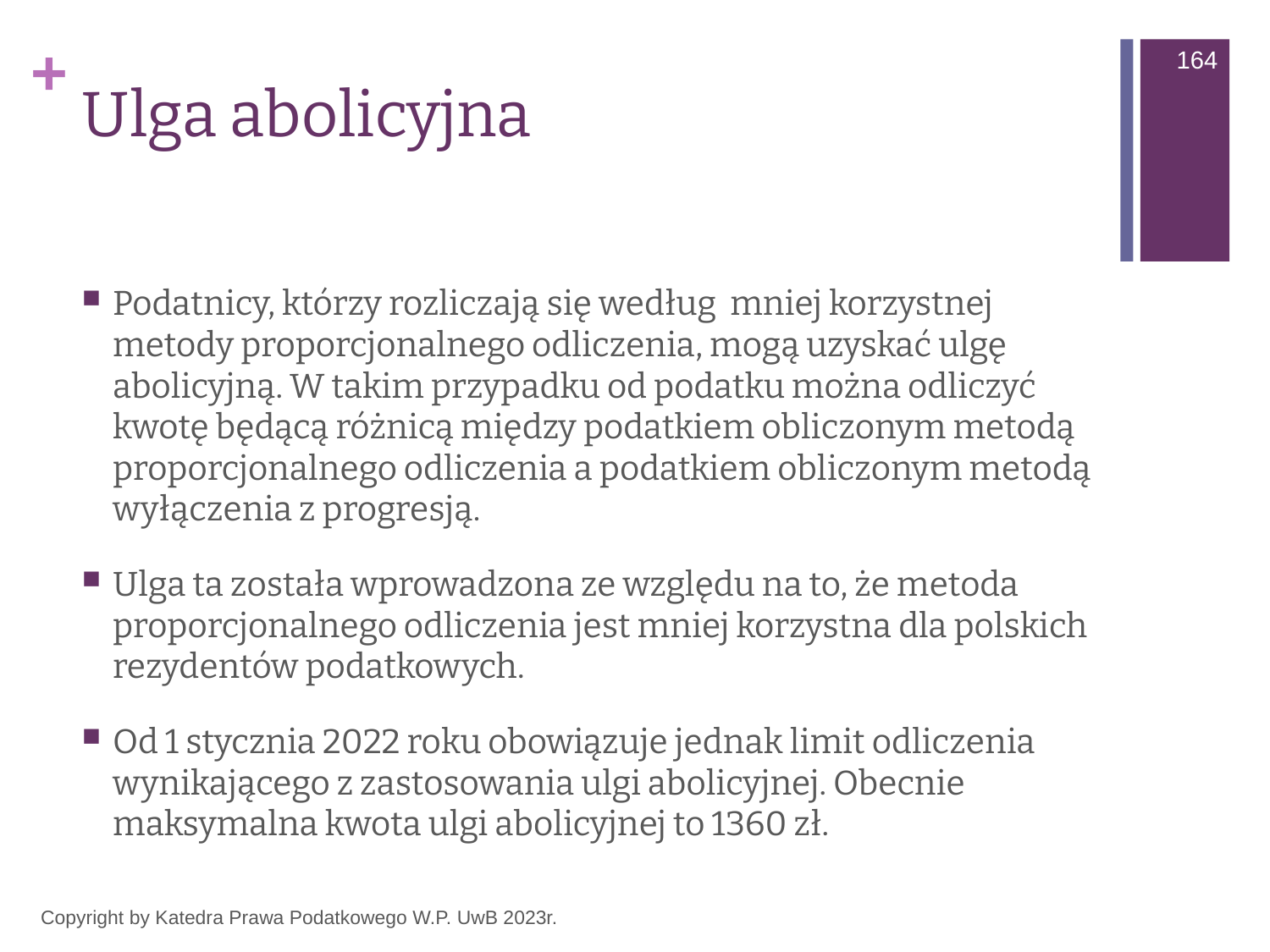

164
# Ulga abolicyjna
Podatnicy, którzy rozliczają się według  mniej korzystnej metody proporcjonalnego odliczenia, mogą uzyskać ulgę abolicyjną. W takim przypadku od podatku można odliczyć kwotę będącą różnicą między podatkiem obliczonym metodą proporcjonalnego odliczenia a podatkiem obliczonym metodą wyłączenia z progresją.
Ulga ta została wprowadzona ze względu na to, że metoda proporcjonalnego odliczenia jest mniej korzystna dla polskich rezydentów podatkowych.
Od 1 stycznia 2022 roku obowiązuje jednak limit odliczenia wynikającego z zastosowania ulgi abolicyjnej. Obecnie maksymalna kwota ulgi abolicyjnej to 1360 zł.

Copyright by Katedra Prawa Podatkowego W.P. UwB 2023r.